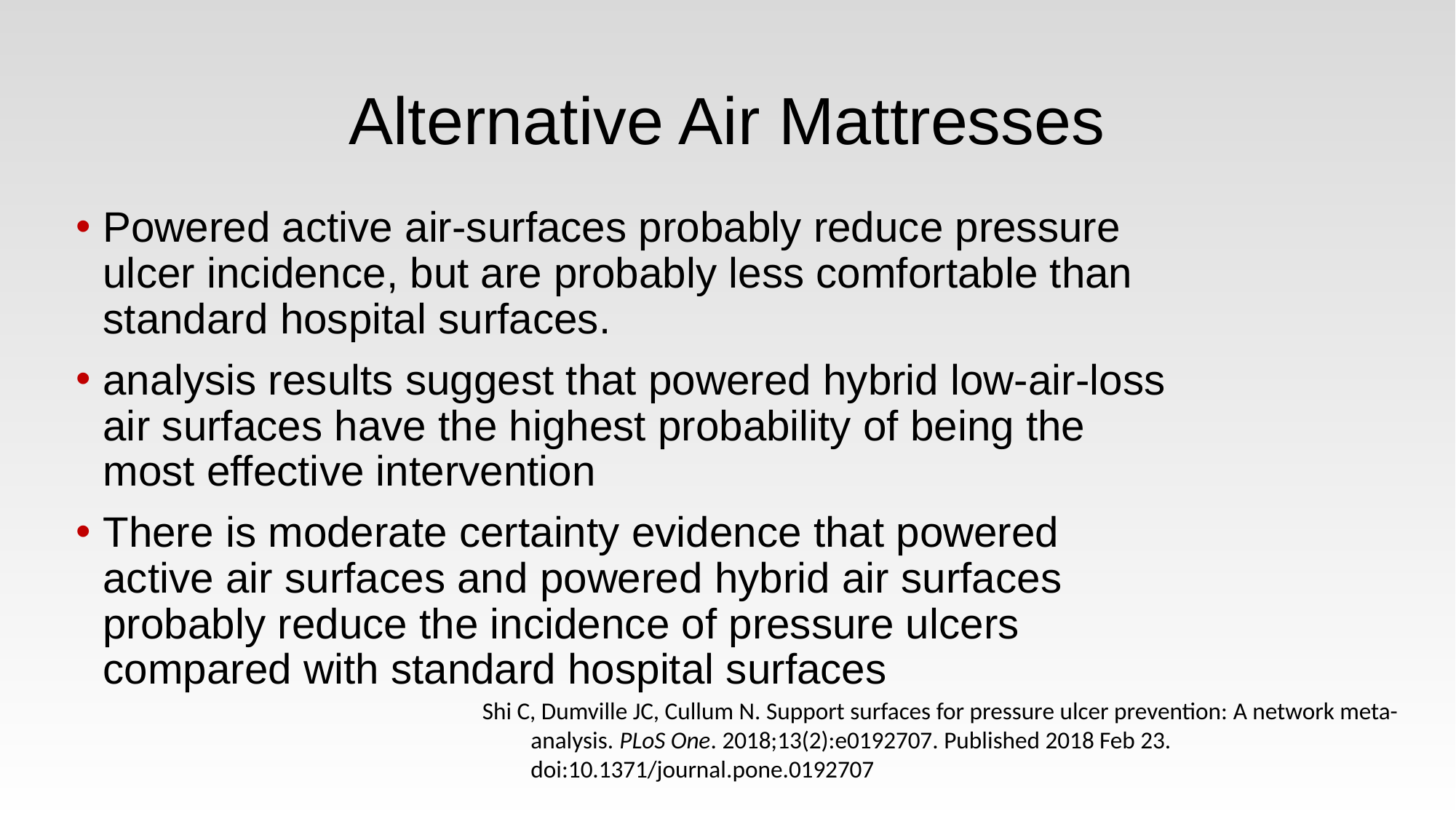

# Alternative Air Mattresses
Powered active air-surfaces probably reduce pressure ulcer incidence, but are probably less comfortable than standard hospital surfaces.
analysis results suggest that powered hybrid low-air-loss air surfaces have the highest probability of being the most effective intervention
There is moderate certainty evidence that powered active air surfaces and powered hybrid air surfaces probably reduce the incidence of pressure ulcers compared with standard hospital surfaces
Shi C, Dumville JC, Cullum N. Support surfaces for pressure ulcer prevention: A network meta-analysis. PLoS One. 2018;13(2):e0192707. Published 2018 Feb 23. doi:10.1371/journal.pone.0192707